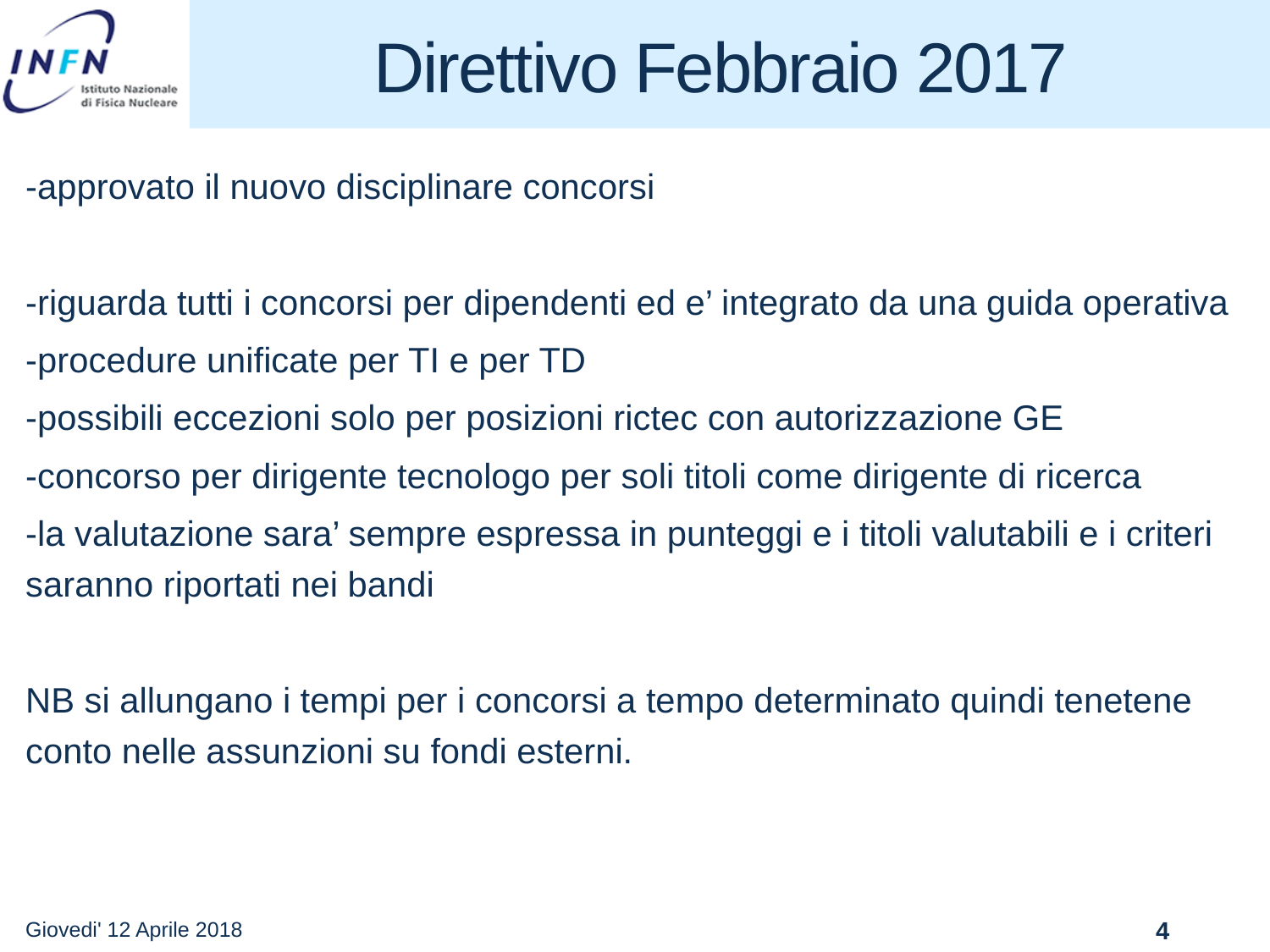

# Direttivo Febbraio 2017
-approvato il nuovo disciplinare concorsi

-riguarda tutti i concorsi per dipendenti ed e’ integrato da una guida operativa
-procedure unificate per TI e per TD
-possibili eccezioni solo per posizioni rictec con autorizzazione GE
-concorso per dirigente tecnologo per soli titoli come dirigente di ricerca
-la valutazione sara’ sempre espressa in punteggi e i titoli valutabili e i criteri saranno riportati nei bandi

NB si allungano i tempi per i concorsi a tempo determinato quindi tenetene conto nelle assunzioni su fondi esterni.
Giovedi' 12 Aprile 2018
4